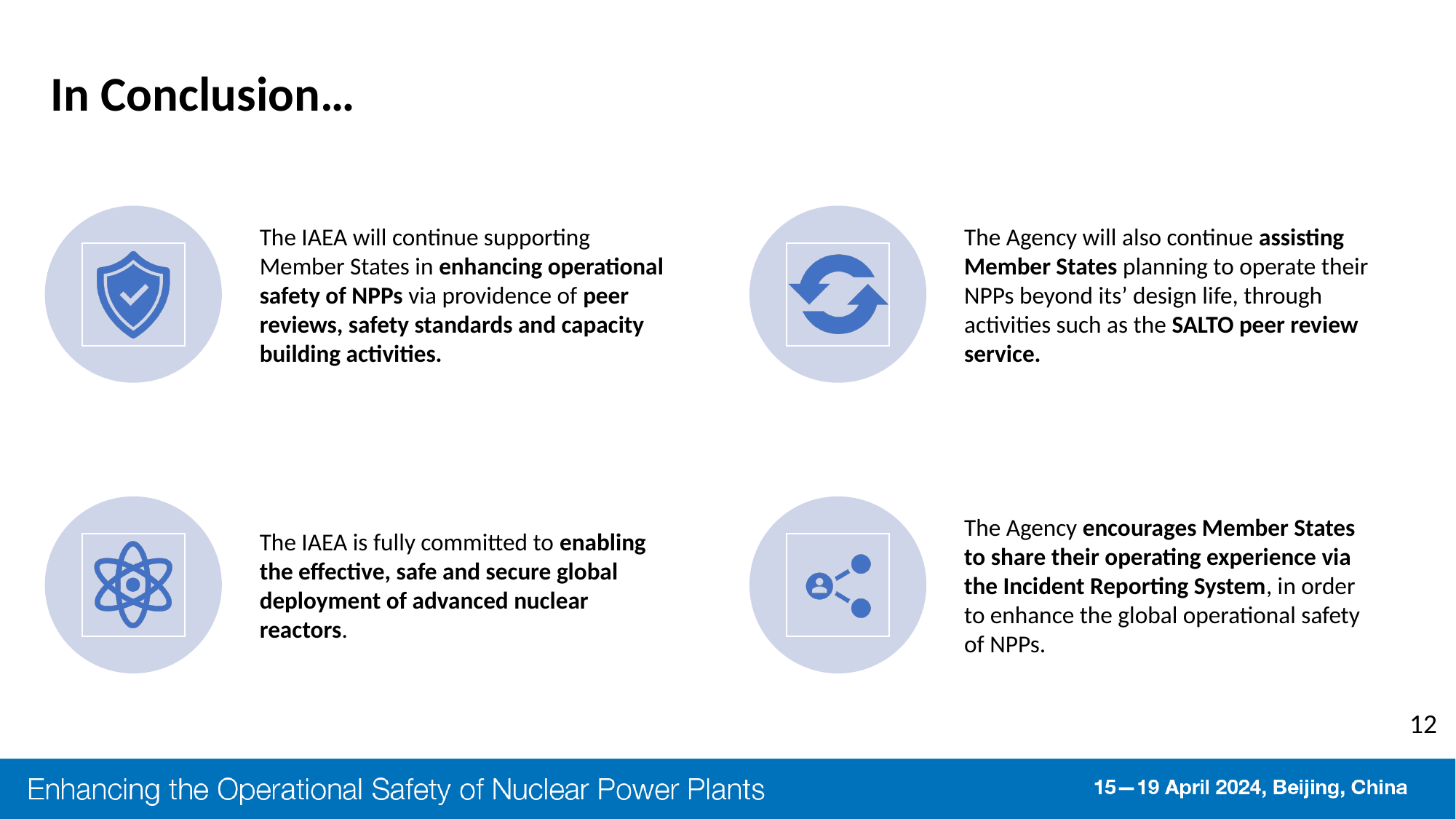

# In Conclusion…
The IAEA will continue supporting Member States in enhancing operational safety of NPPs via providence of peer reviews, safety standards and capacity building activities.
The Agency will also continue assisting Member States planning to operate their NPPs beyond its’ design life, through activities such as the SALTO peer review service.
The IAEA is fully committed to enabling the effective, safe and secure global deployment of advanced nuclear reactors.
The Agency encourages Member States to share their operating experience via the Incident Reporting System, in order to enhance the global operational safety of NPPs.
12